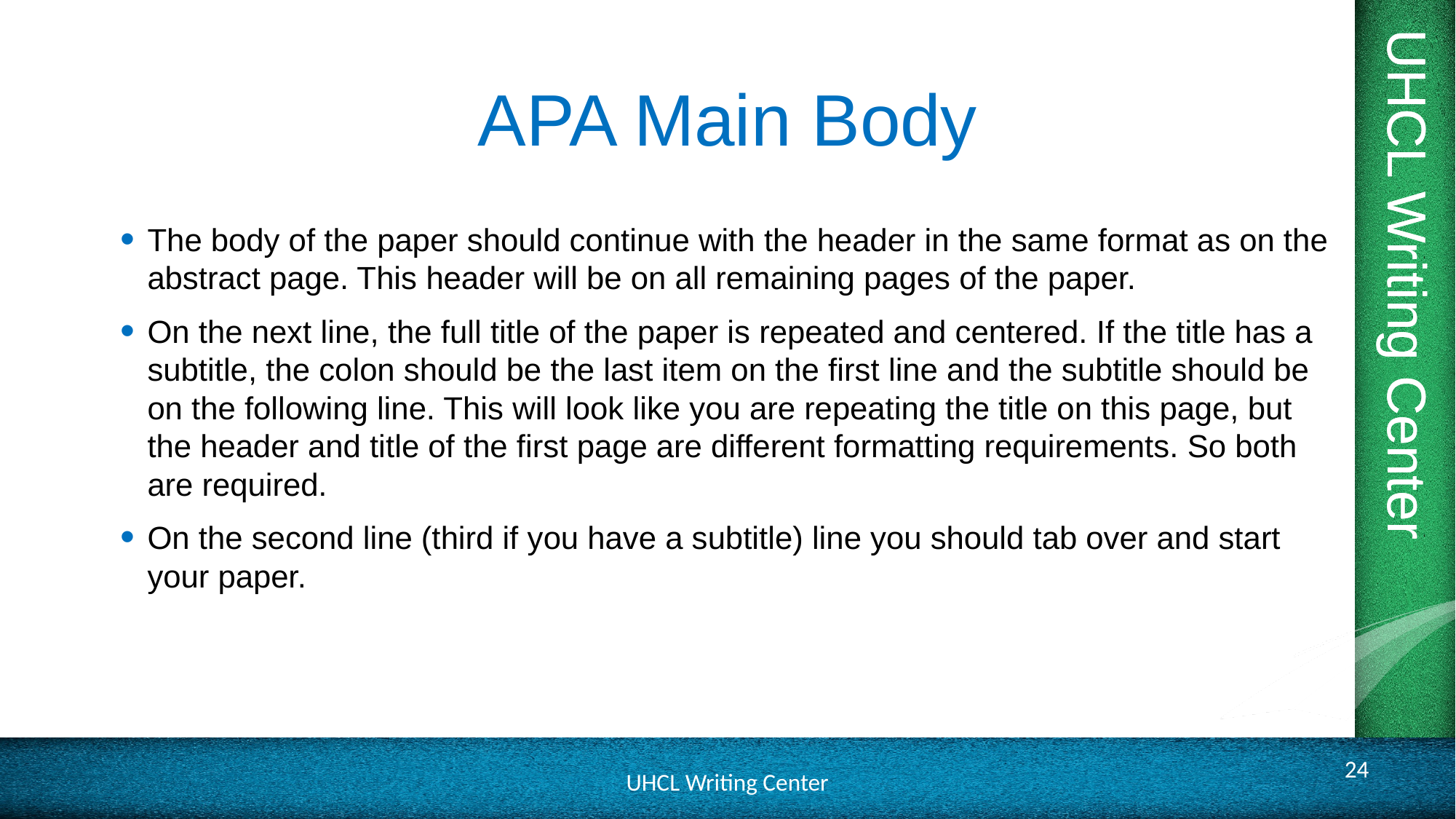

# APA Main Body
The body of the paper should continue with the header in the same format as on the abstract page. This header will be on all remaining pages of the paper.
On the next line, the full title of the paper is repeated and centered. If the title has a subtitle, the colon should be the last item on the first line and the subtitle should be on the following line. This will look like you are repeating the title on this page, but the header and title of the first page are different formatting requirements. So both are required.
On the second line (third if you have a subtitle) line you should tab over and start your paper.
24
UHCL Writing Center